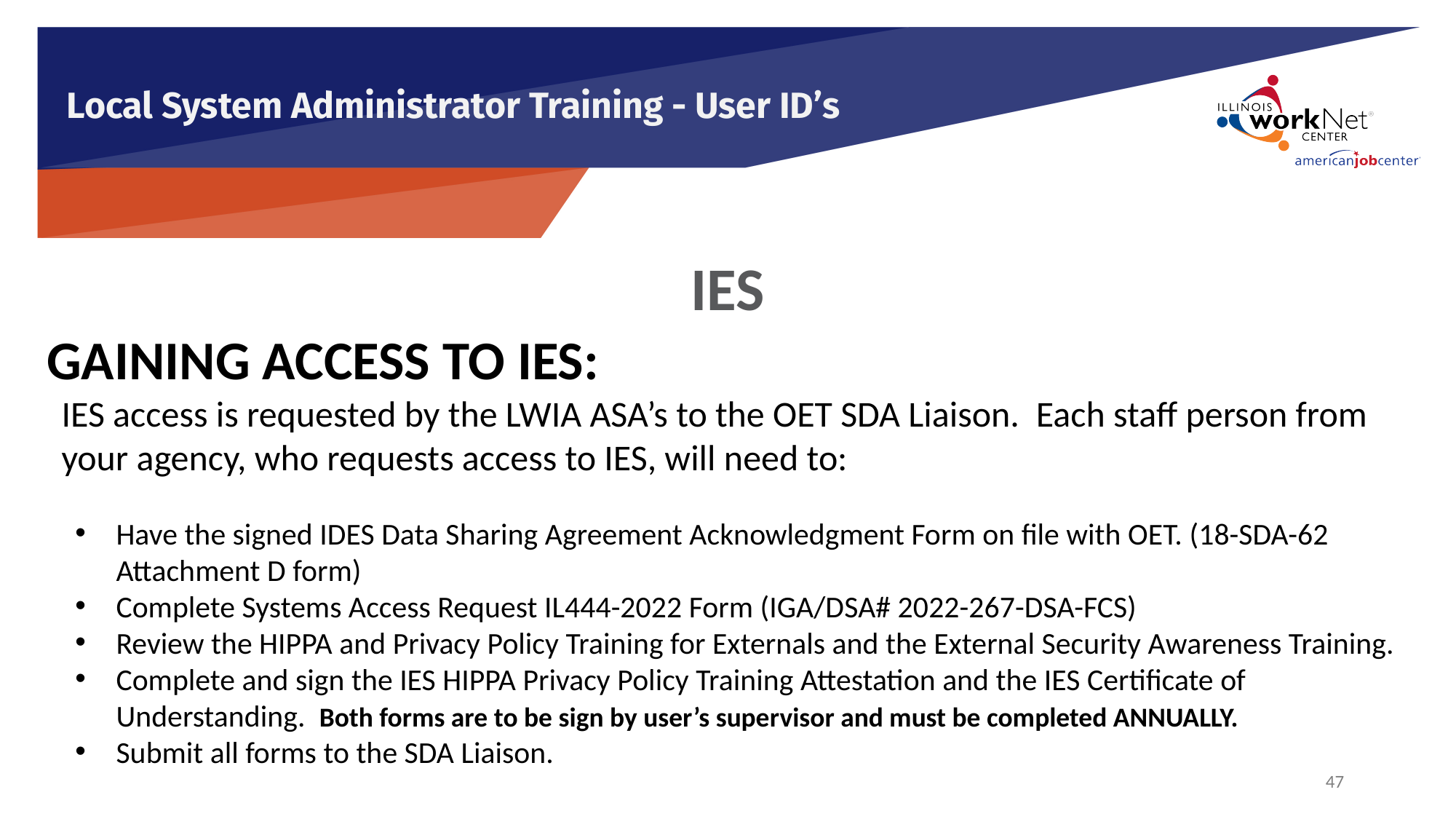

# Local System Administrator Training - User ID’s
IES

 GAINING ACCESS TO IES:
IES access is requested by the LWIA ASA’s to the OET SDA Liaison.  Each staff person from your agency, who requests access to IES, will need to:

Have the signed IDES Data Sharing Agreement Acknowledgment Form on file with OET. (18-SDA-62 Attachment D form)
Complete Systems Access Request IL444-2022 Form (IGA/DSA# 2022-267-DSA-FCS)
Review the HIPPA and Privacy Policy Training for Externals and the External Security Awareness Training.
Complete and sign the IES HIPPA Privacy Policy Training Attestation and the IES Certificate of Understanding.  Both forms are to be sign by user’s supervisor and must be completed ANNUALLY.
Submit all forms to the SDA Liaison.

47